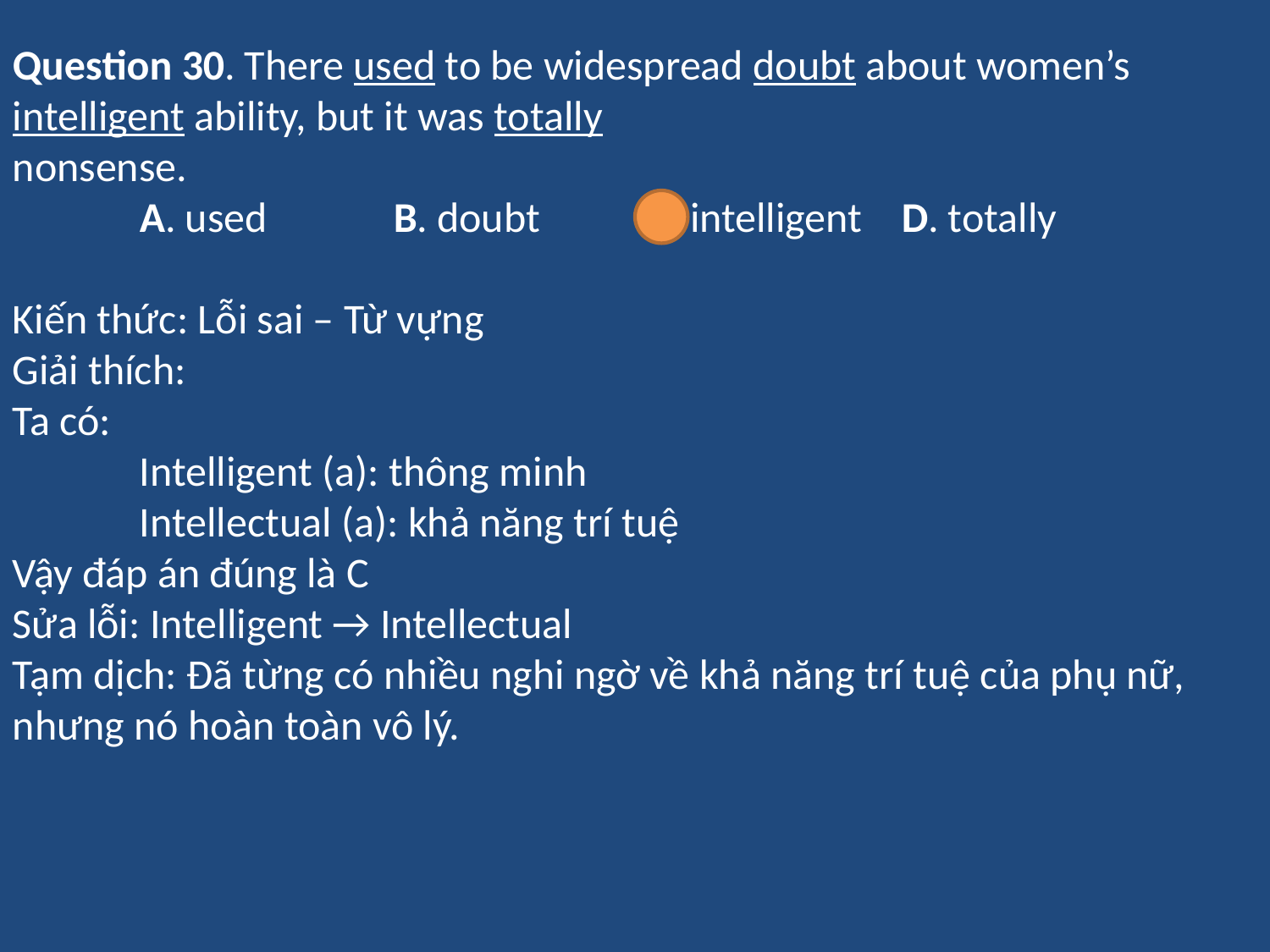

Question 30. There used to be widespread doubt about women’s intelligent ability, but it was totally
nonsense.
	A. used 	B. doubt 	C. intelligent 	D. totally

Kiến thức: Lỗi sai – Từ vựng
Giải thích:
Ta có:
	Intelligent (a): thông minh
	Intellectual (a): khả năng trí tuệ
Vậy đáp án đúng là C
Sửa lỗi: Intelligent → Intellectual
Tạm dịch: Đã từng có nhiều nghi ngờ về khả năng trí tuệ của phụ nữ, nhưng nó hoàn toàn vô lý.